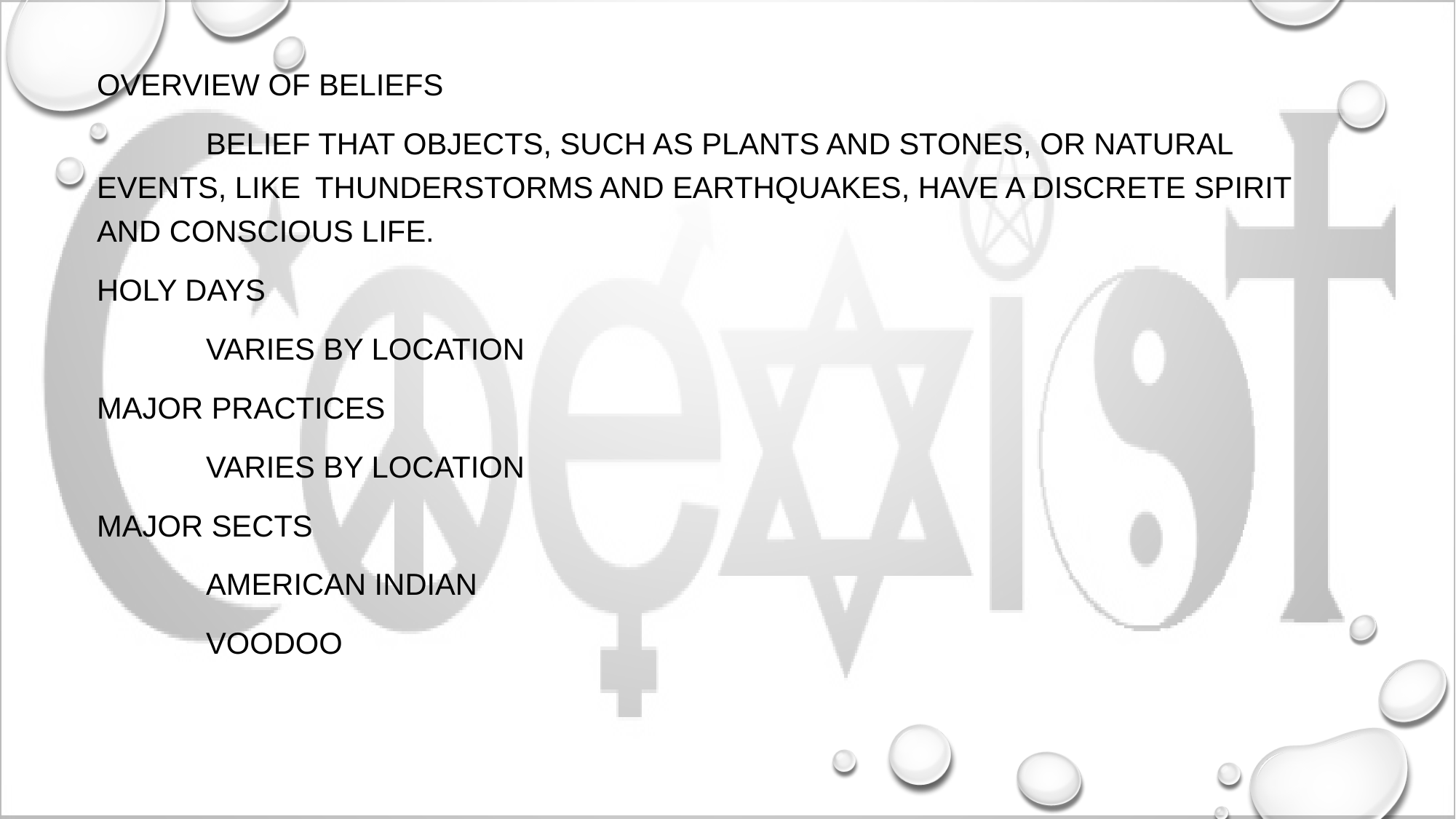

Overview of beliefs
	Belief that objects, such as plants and stones, or natural events, like 	thunderstorms and earthquakes, have a discrete spirit and conscious life.
Holy Days
	varies by location
Major practices
	varies by location
Major sects
	American Indian
	voodoo